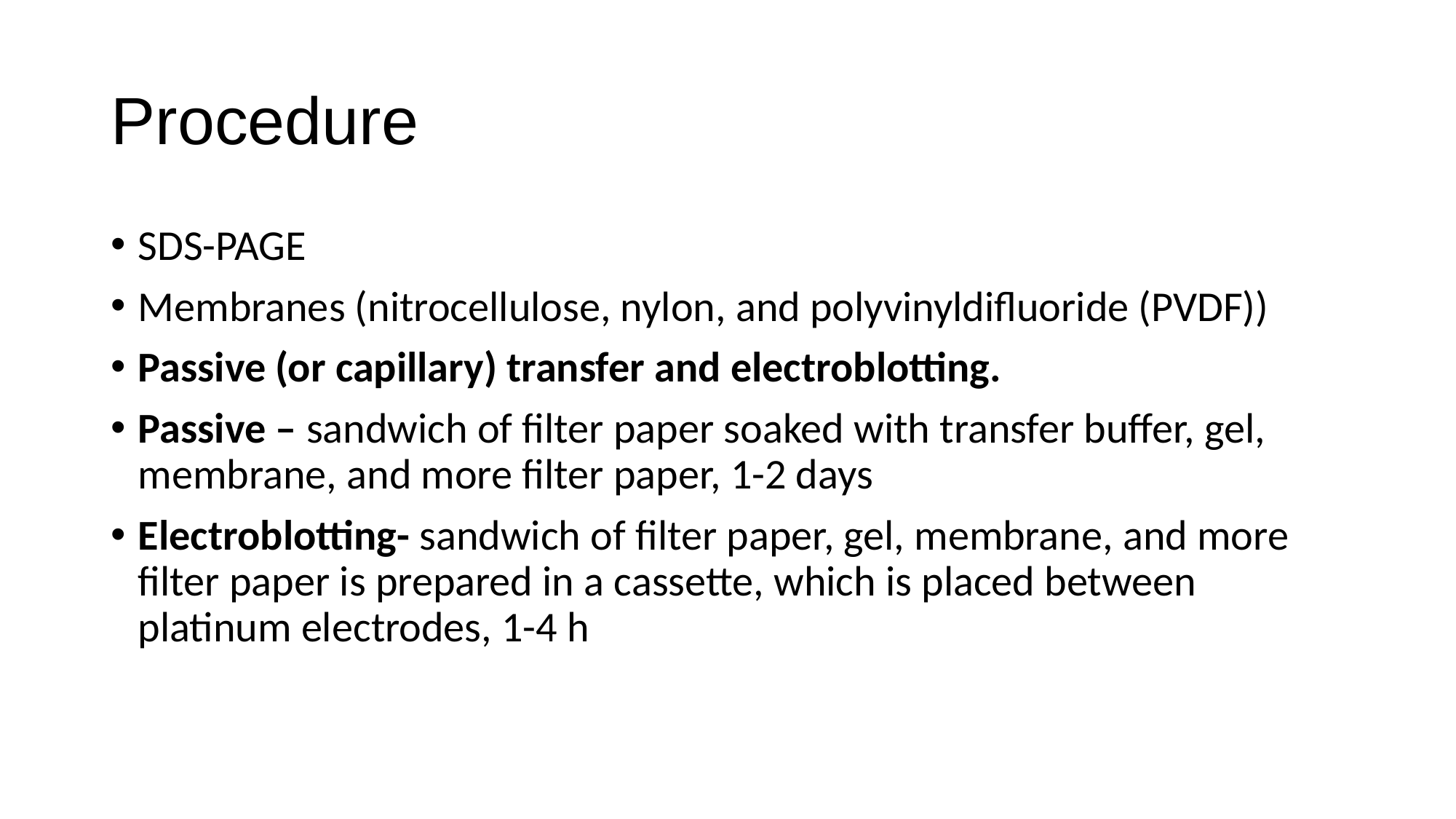

# Procedure
SDS-PAGE
Membranes (nitrocellulose, nylon, and polyvinyldifluoride (PVDF))
Passive (or capillary) transfer and electroblotting.
Passive – sandwich of filter paper soaked with transfer buffer, gel, membrane, and more filter paper, 1-2 days
Electroblotting- sandwich of filter paper, gel, membrane, and more filter paper is prepared in a cassette, which is placed between platinum electrodes, 1-4 h